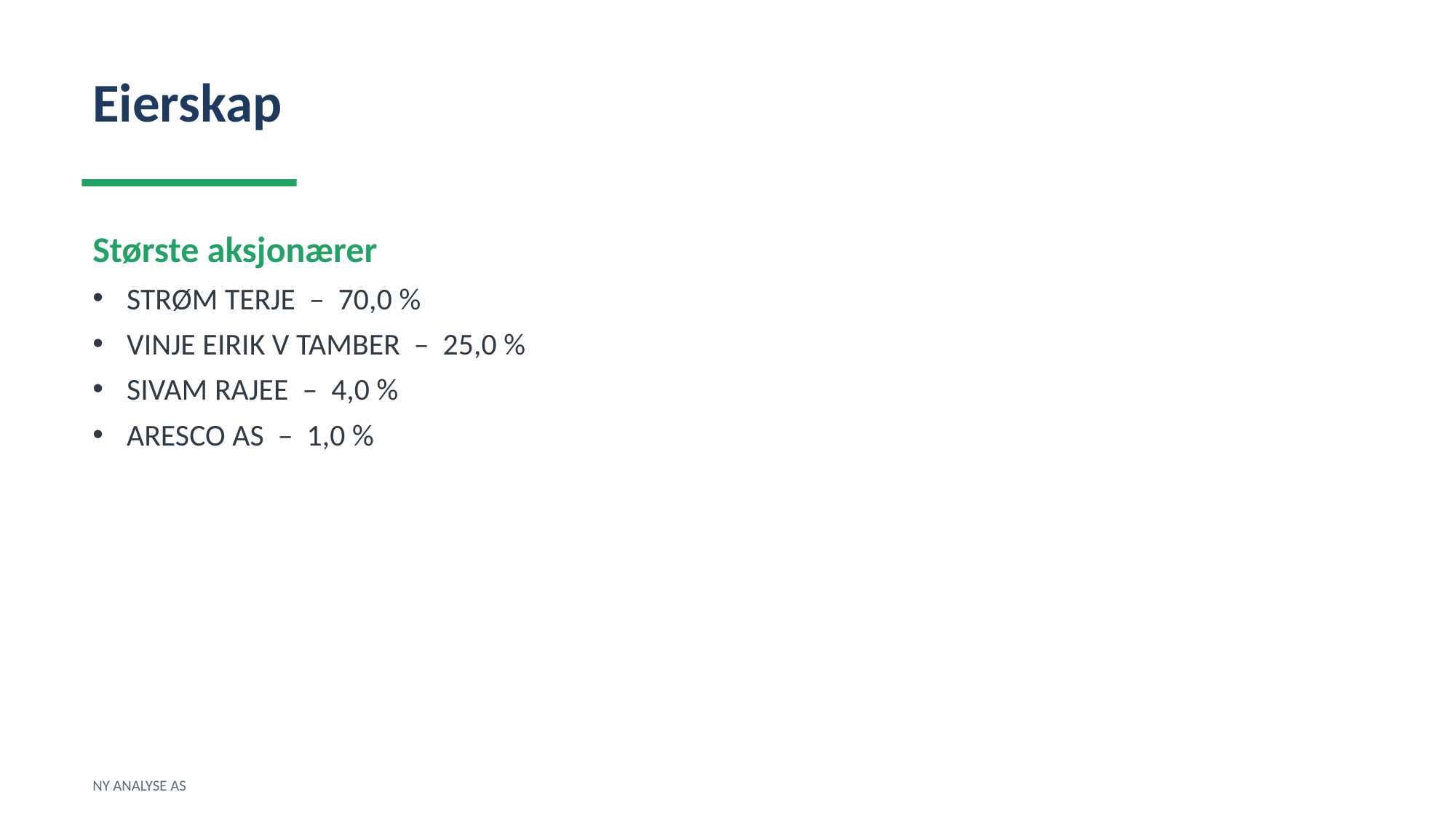

Eierskap

Største aksjonærer
STRØM TERJE  –  70,0 %
VINJE EIRIK V TAMBER  –  25,0 %
SIVAM RAJEE  –  4,0 %
ARESCO AS  –  1,0 %
NY ANALYSE AS